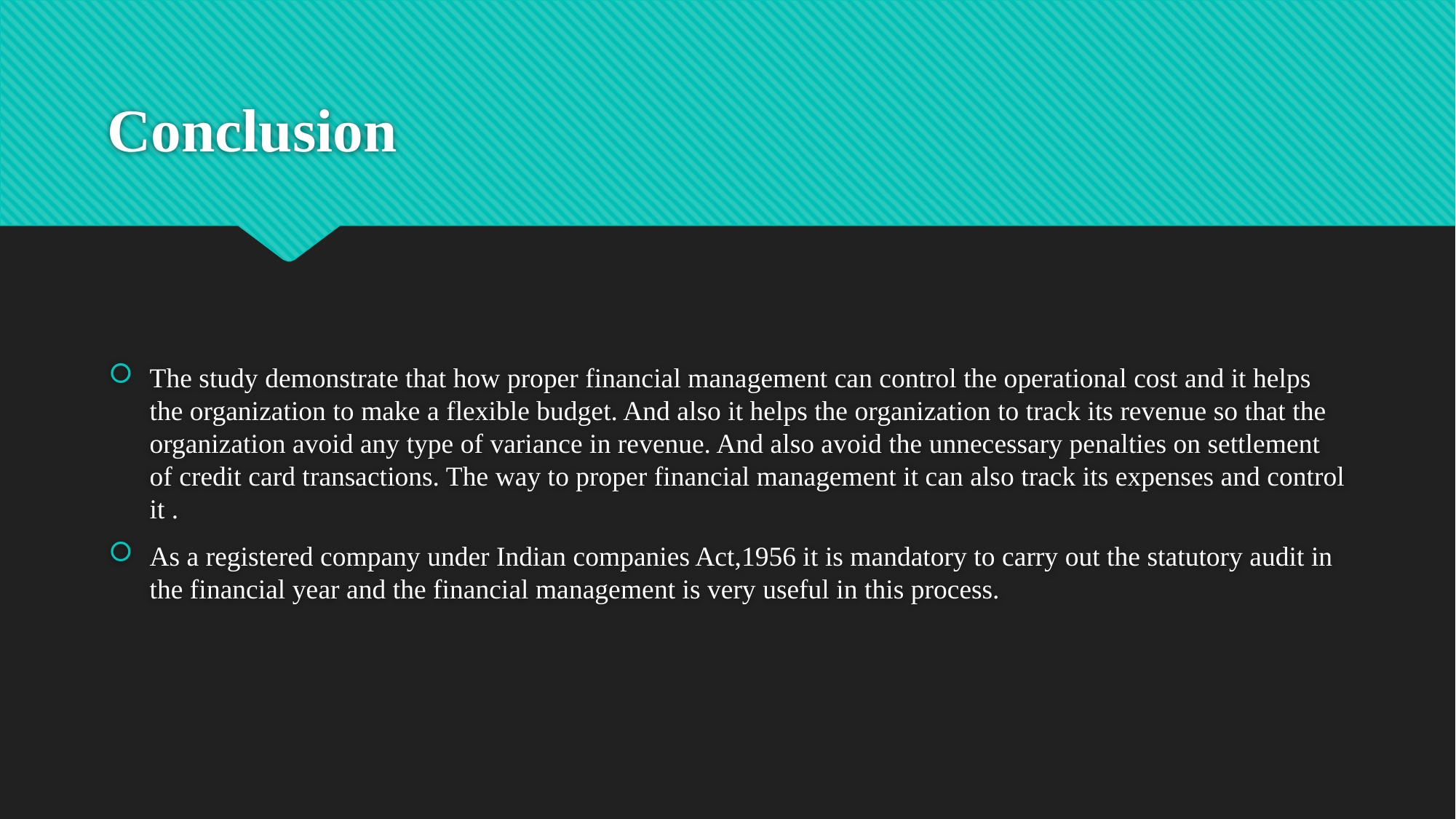

# Conclusion
The study demonstrate that how proper financial management can control the operational cost and it helps the organization to make a flexible budget. And also it helps the organization to track its revenue so that the organization avoid any type of variance in revenue. And also avoid the unnecessary penalties on settlement of credit card transactions. The way to proper financial management it can also track its expenses and control it .
As a registered company under Indian companies Act,1956 it is mandatory to carry out the statutory audit in the financial year and the financial management is very useful in this process.